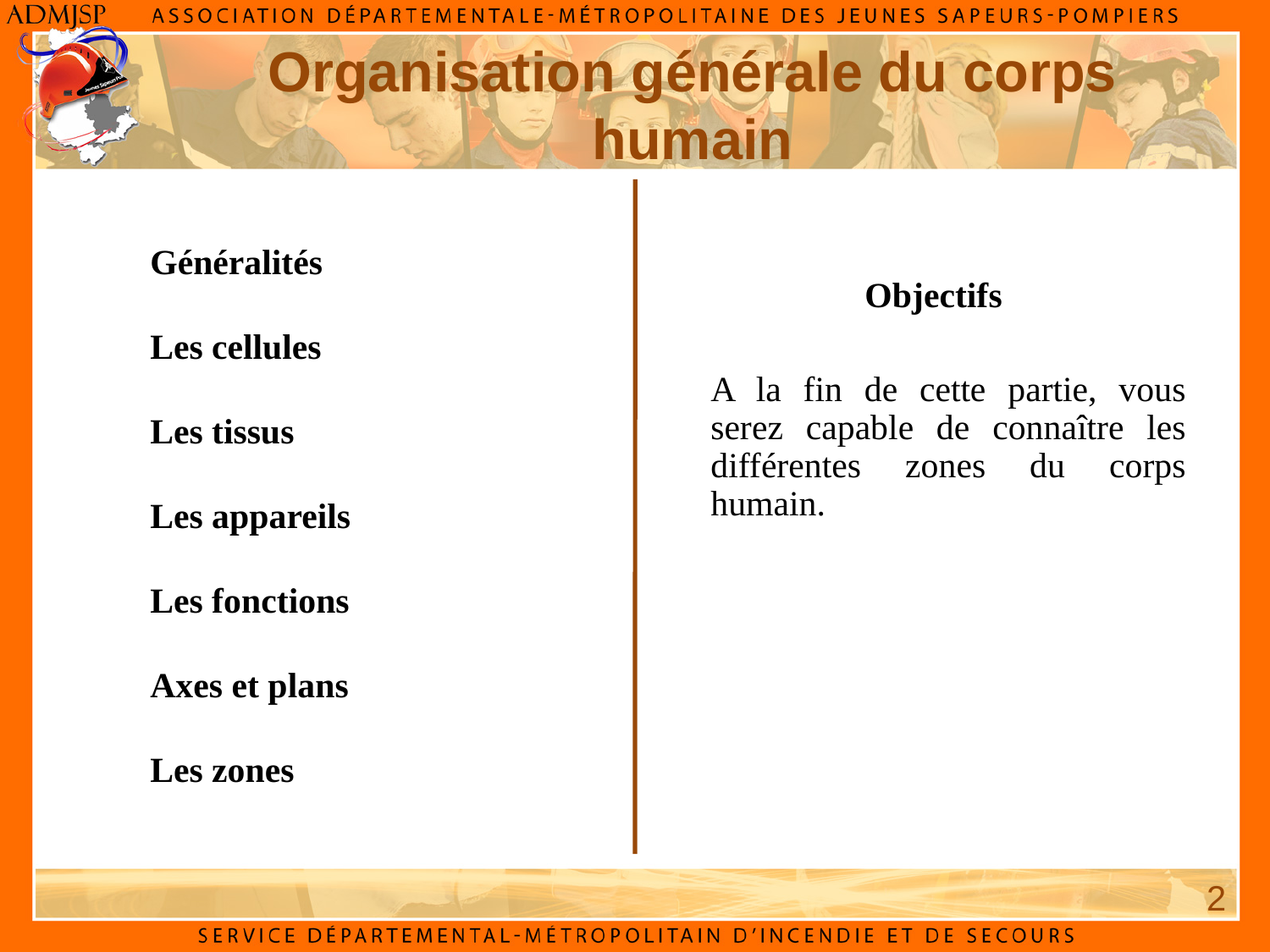

# Organisation générale du corps humain
Généralités

Les cellules

Les tissus

Les appareils

Les fonctions

Axes et plans

Les zones
Objectifs
A la fin de cette partie, vous serez capable de connaître les différentes zones du corps humain.
2